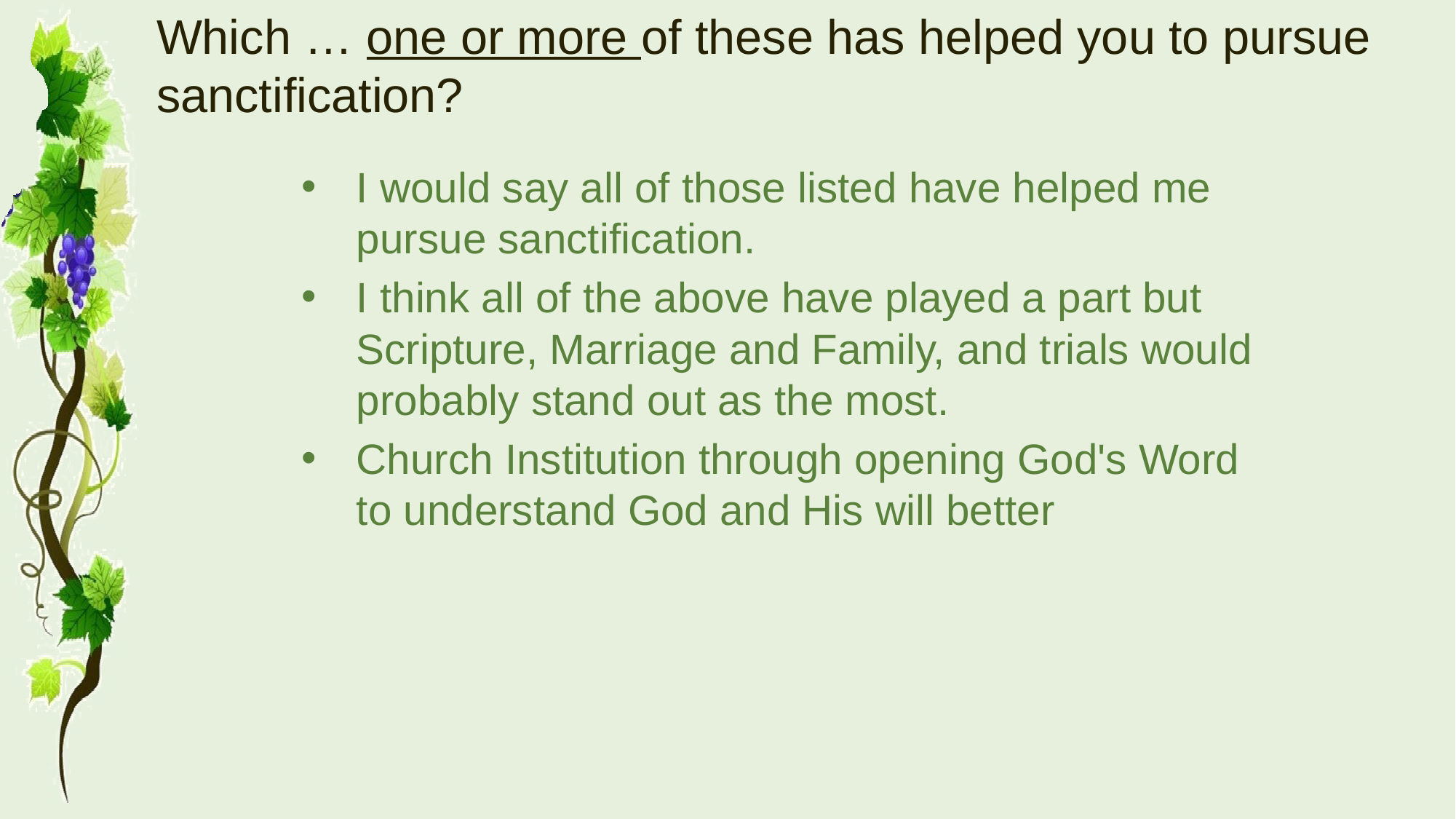

# Which … one or more of these has helped you to pursue sanctification?
I would say all of those listed have helped me pursue sanctification.
I think all of the above have played a part but Scripture, Marriage and Family, and trials would probably stand out as the most.
Church Institution through opening God's Word to understand God and His will better